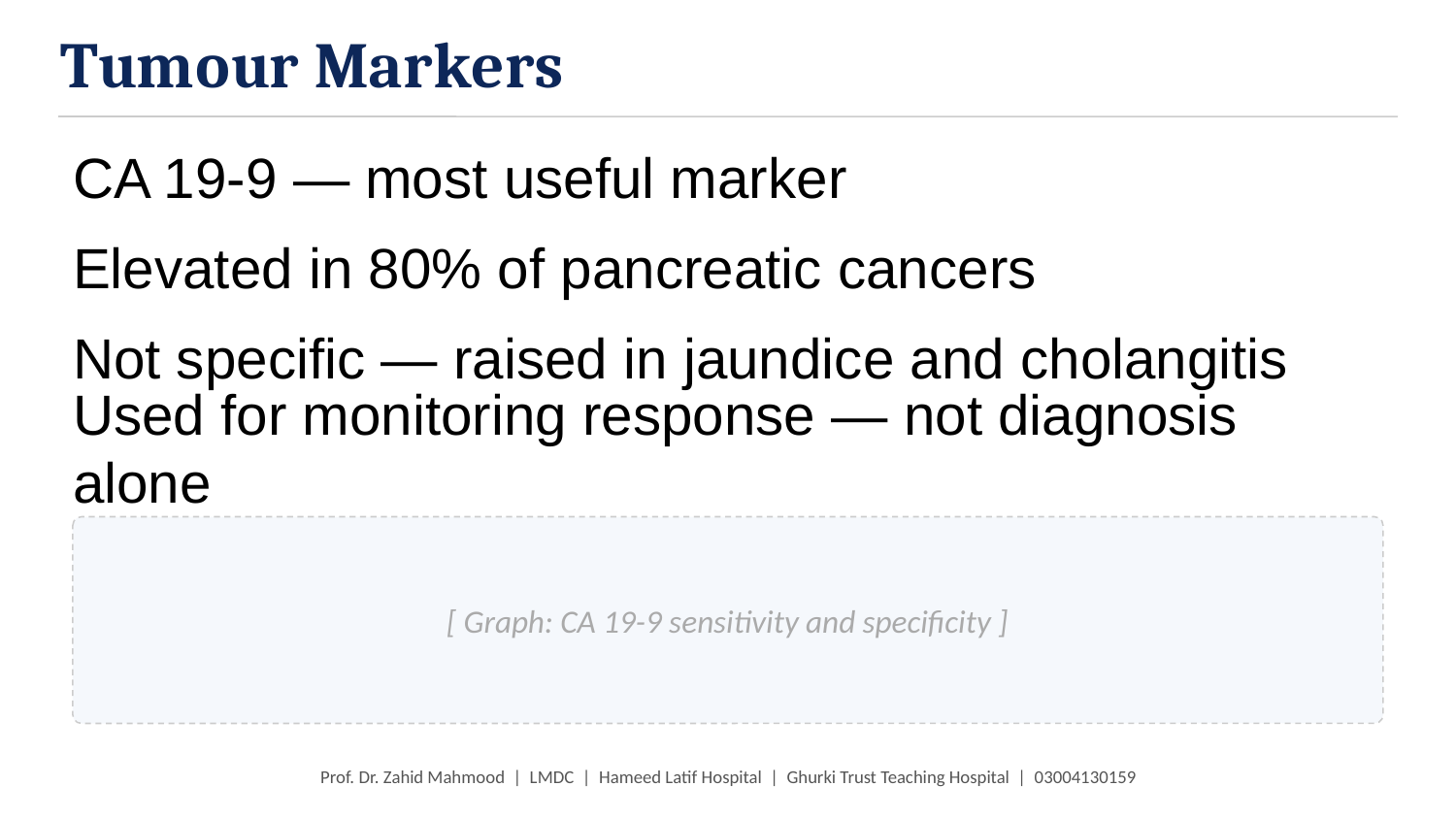

Tumour Markers

CA 19-9 — most useful marker
Elevated in 80% of pancreatic cancers
Not specific — raised in jaundice and cholangitis
Used for monitoring response — not diagnosis alone

[ Graph: CA 19-9 sensitivity and specificity ]
Prof. Dr. Zahid Mahmood  |  LMDC  |  Hameed Latif Hospital  |  Ghurki Trust Teaching Hospital  |  03004130159